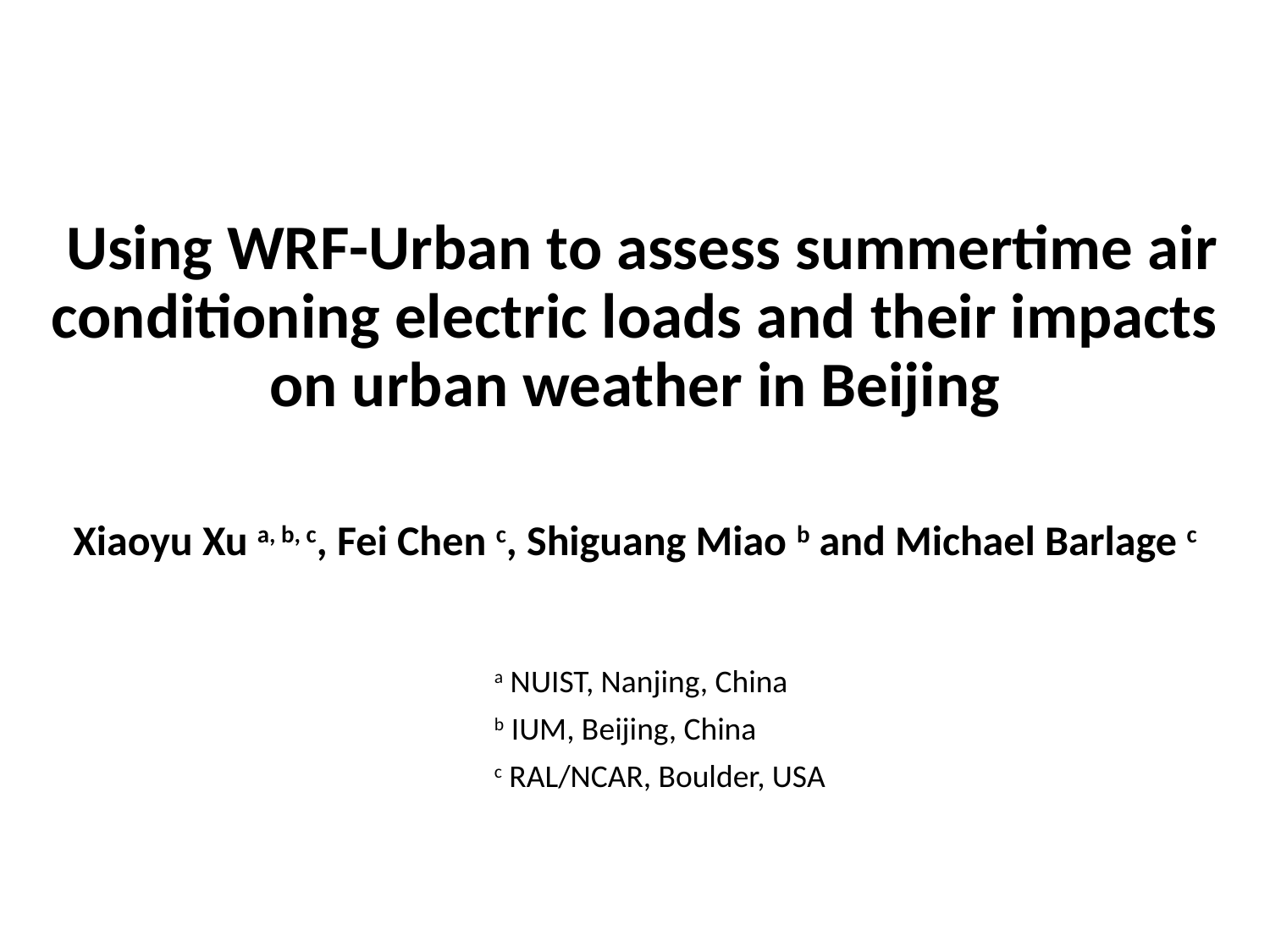

# Using WRF-Urban to assess summertime air conditioning electric loads and their impacts on urban weather in Beijing Xiaoyu Xu a, b, c, Fei Chen c, Shiguang Miao b and Michael Barlage c
a NUIST, Nanjing, China
b IUM, Beijing, China
c RAL/NCAR, Boulder, USA